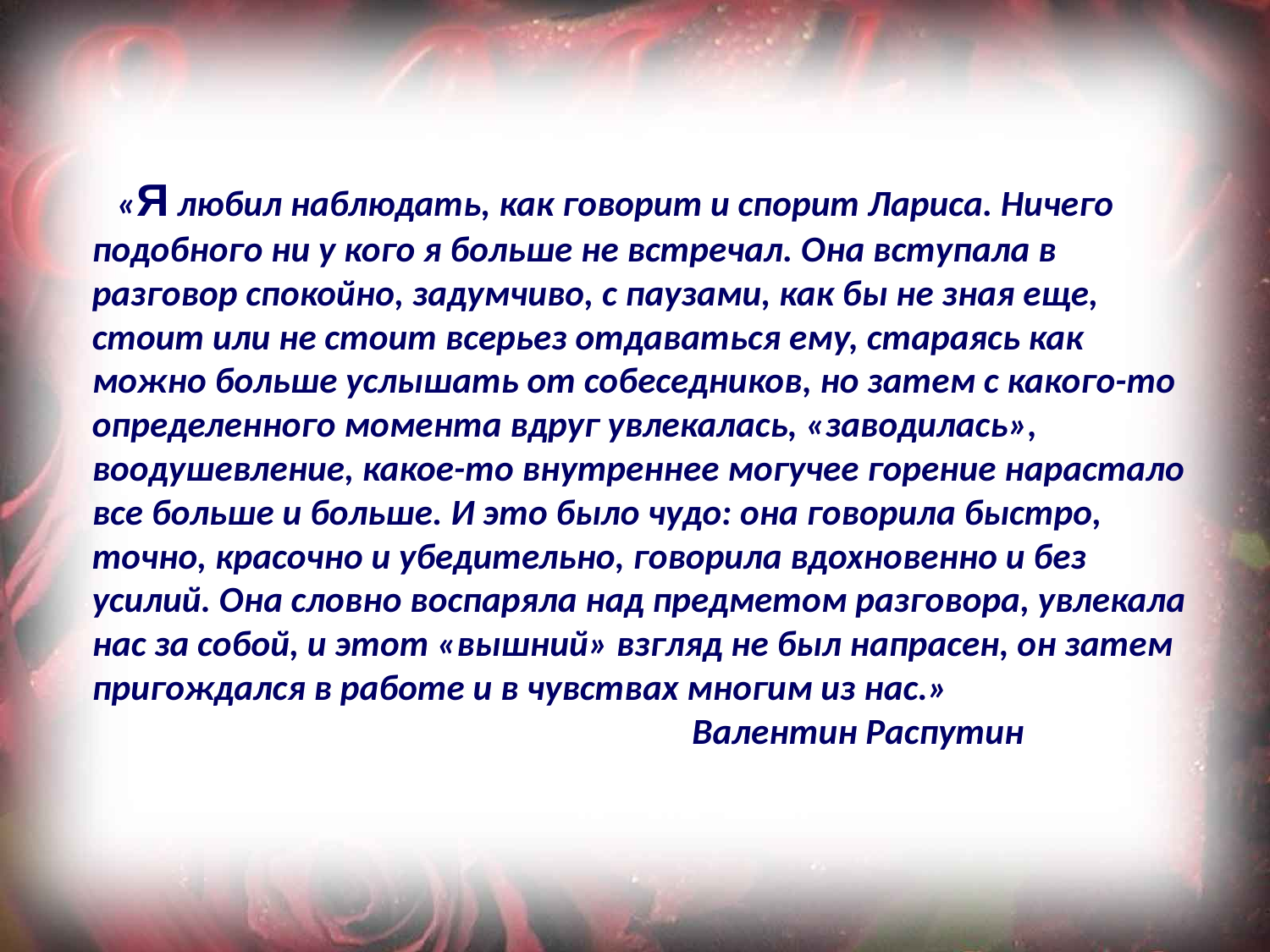

# «Я любил наблюдать, как говорит и спорит Лариса. Ничего подобного ни у кого я больше не встречал. Она вступала в разговор спокойно, задумчиво, с паузами, как бы не зная еще, стоит или не стоит всерьез отдаваться ему, стараясь как можно больше услышать от собеседников, но затем с какого-то определенного момента вдруг увлекалась, «заводилась», воодушевление, какое-то внутреннее могучее горение нарастало все больше и больше. И это было чудо: она говорила быстро, точно, красочно и убедительно, говорила вдохновенно и без усилий. Она словно воспаряла над предметом разговора, увлекала нас за собой, и этот «вышний» взгляд не был напрасен, он затем пригождался в работе и в чувствах многим из нас.» Валентин Распутин